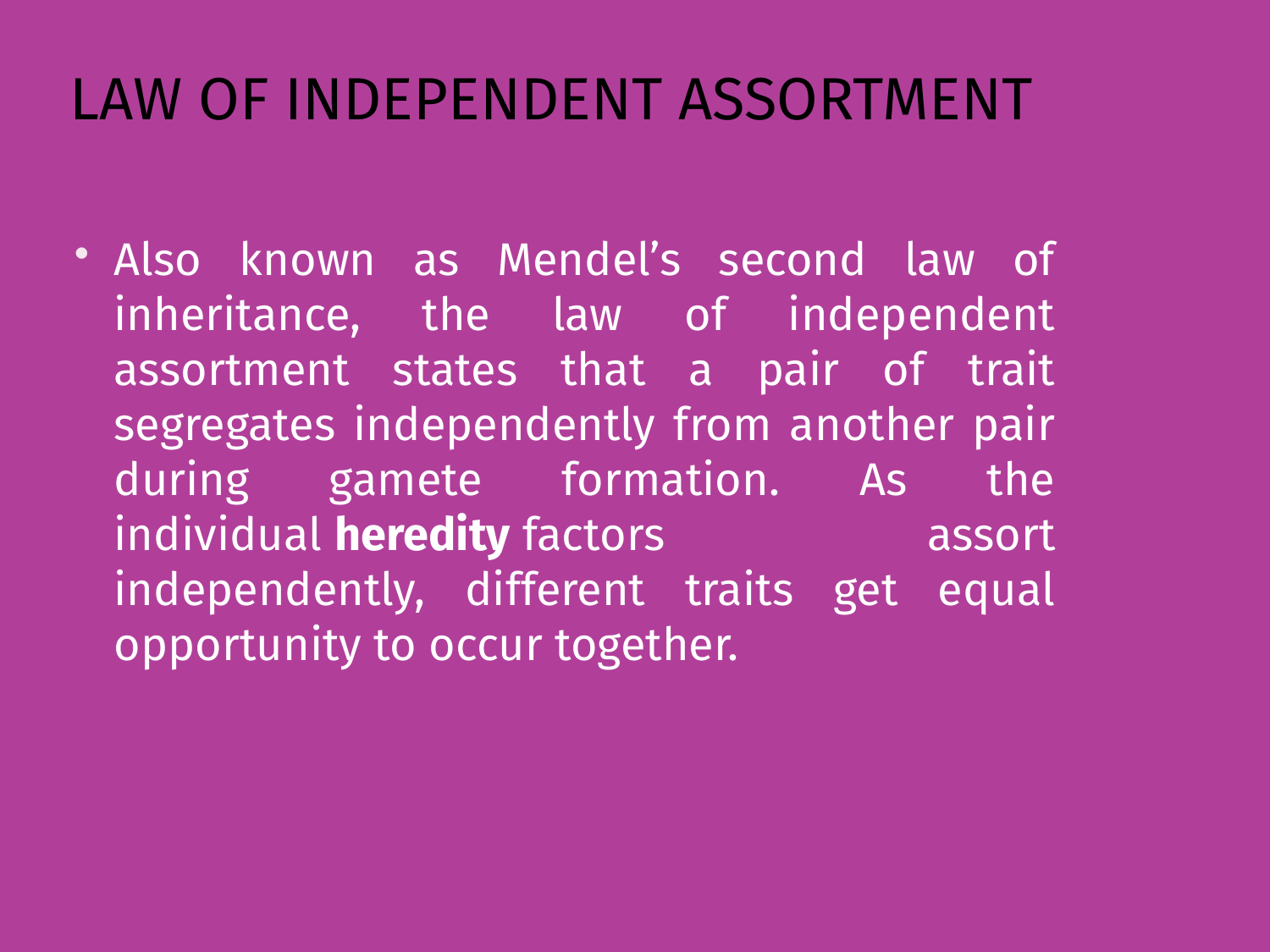

# Law of Independent Assortment
Also known as Mendel’s second law of inheritance, the law of independent assortment states that a pair of trait segregates independently from another pair during gamete formation. As the individual heredity factors assort independently, different traits get equal opportunity to occur together.